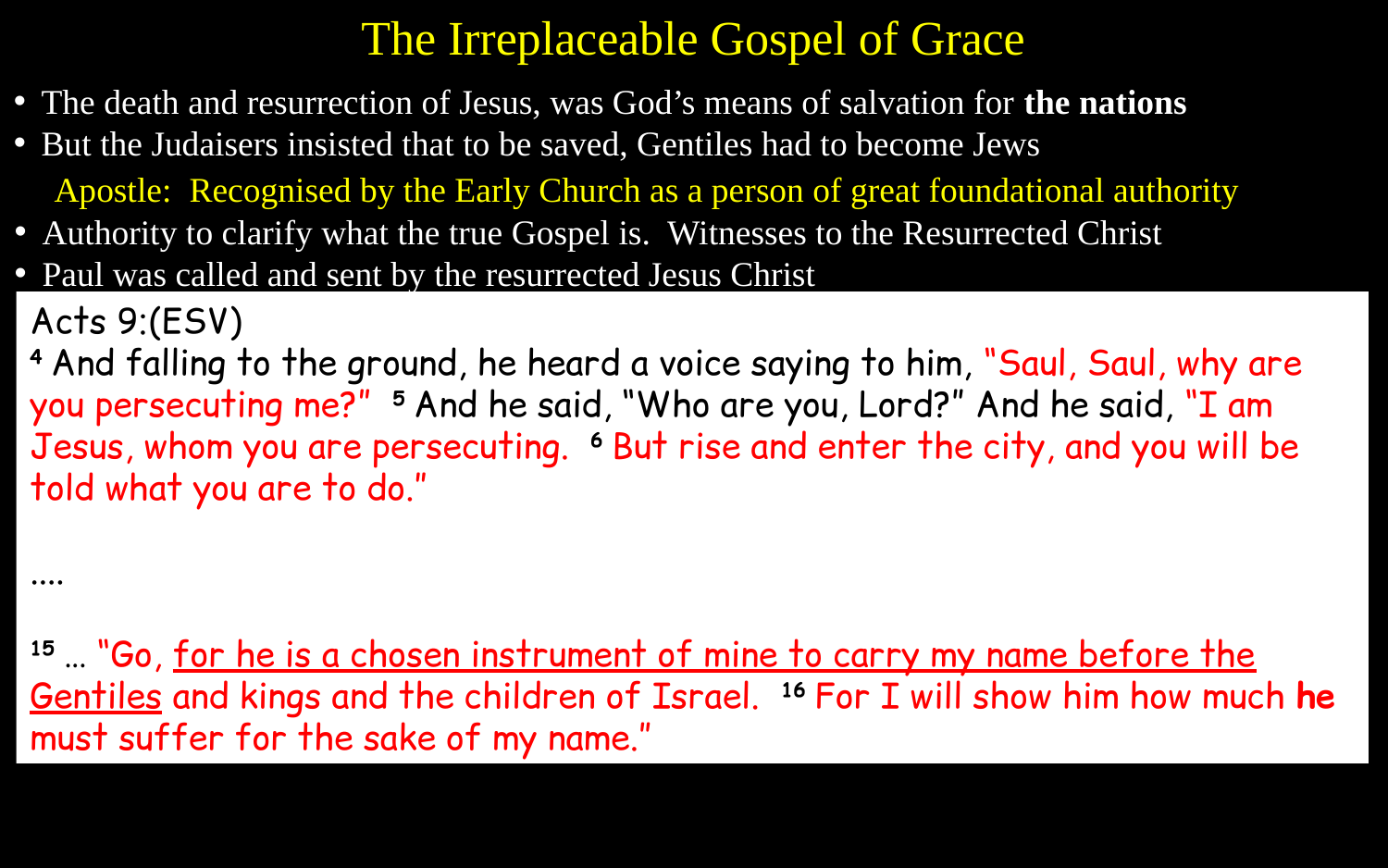

The Irreplaceable Gospel of Grace
The death and resurrection of Jesus, was God’s means of salvation for the nations
But the Judaisers insisted that to be saved, Gentiles had to become Jews
Apostle:  Recognised by the Early Church as a person of great foundational authority
Authority to clarify what the true Gospel is.  Witnesses to the Resurrected Christ
Paul was called and sent by the resurrected Jesus Christ
Acts 9:(ESV)
4 And falling to the ground, he heard a voice saying to him, “Saul, Saul, why are you persecuting me?”  5 And he said, “Who are you, Lord?” And he said, “I am Jesus, whom you are persecuting.  6 But rise and enter the city, and you will be told what you are to do.”

....

15 … “Go, for he is a chosen instrument of mine to carry my name before the Gentiles and kings and the children of Israel.  16 For I will show him how much he must suffer for the sake of my name.”